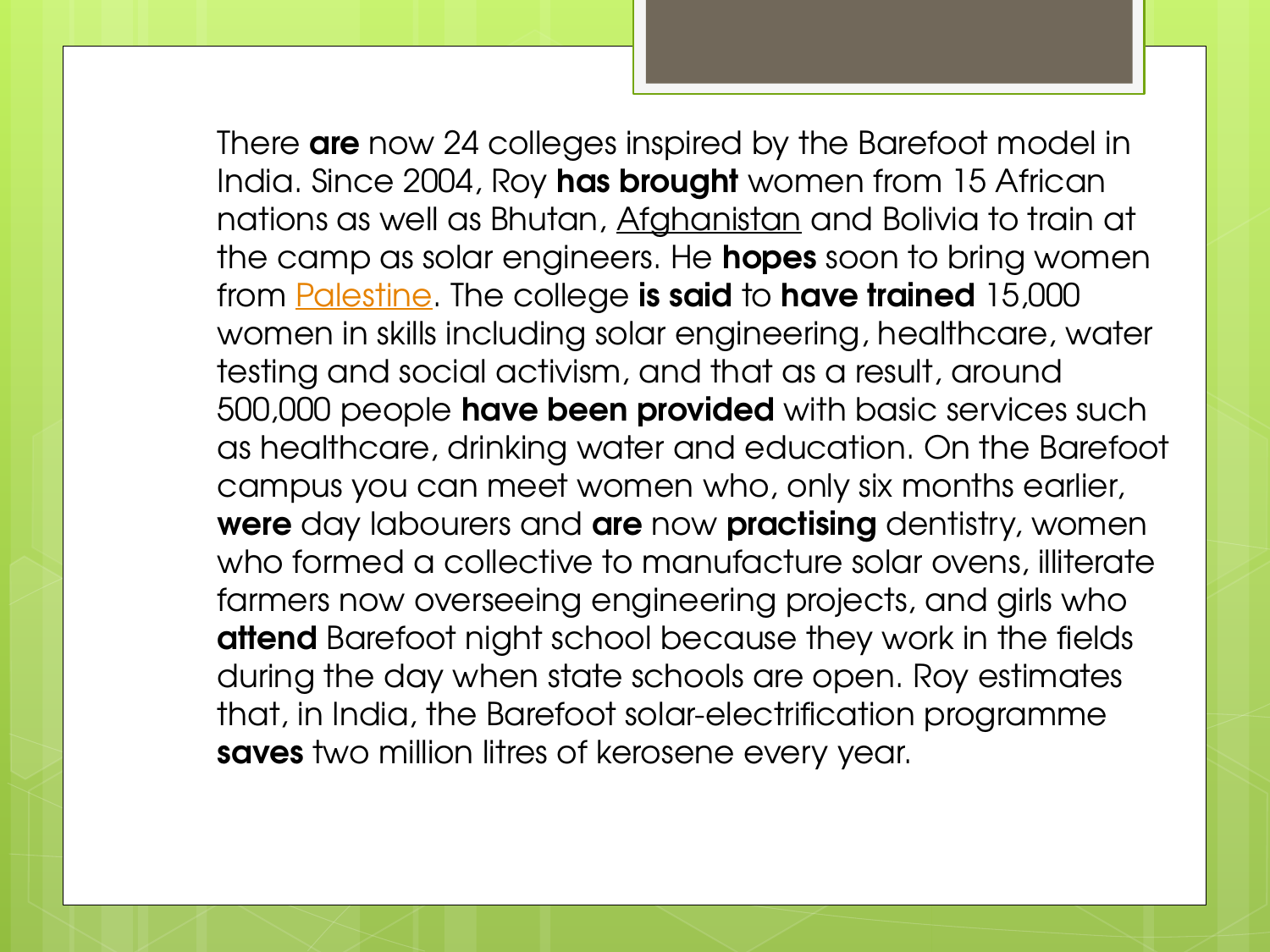

There are now 24 colleges inspired by the Barefoot model in India. Since 2004, Roy has brought women from 15 African nations as well as Bhutan, Afghanistan and Bolivia to train at the camp as solar engineers. He hopes soon to bring women from Palestine. The college is said to have trained 15,000 women in skills including solar engineering, healthcare, water testing and social activism, and that as a result, around 500,000 people have been provided with basic services such as healthcare, drinking water and education. On the Barefoot campus you can meet women who, only six months earlier, were day labourers and are now practising dentistry, women who formed a collective to manufacture solar ovens, illiterate farmers now overseeing engineering projects, and girls who attend Barefoot night school because they work in the fields during the day when state schools are open. Roy estimates that, in India, the Barefoot solar-electrification programme saves two million litres of kerosene every year.